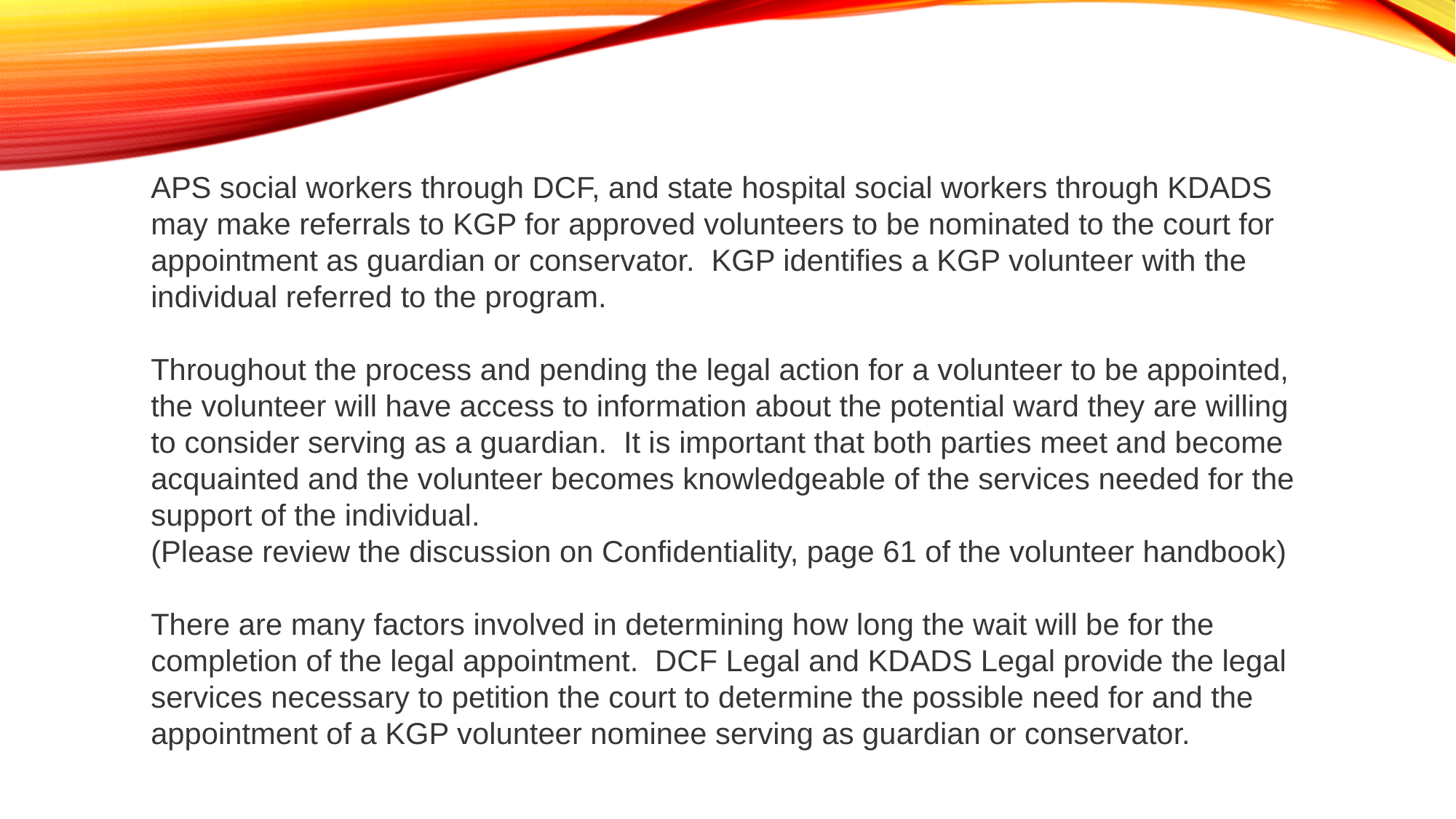

APS social workers through DCF, and state hospital social workers through KDADS may make referrals to KGP for approved volunteers to be nominated to the court for appointment as guardian or conservator.  KGP identifies a KGP volunteer with the individual referred to the program.

Throughout the process and pending the legal action for a volunteer to be appointed, the volunteer will have access to information about the potential ward they are willing to consider serving as a guardian.  It is important that both parties meet and become acquainted and the volunteer becomes knowledgeable of the services needed for the support of the individual.
(Please review the discussion on Confidentiality, page 61 of the volunteer handbook)

There are many factors involved in determining how long the wait will be for the completion of the legal appointment.  DCF Legal and KDADS Legal provide the legal services necessary to petition the court to determine the possible need for and the appointment of a KGP volunteer nominee serving as guardian or conservator.